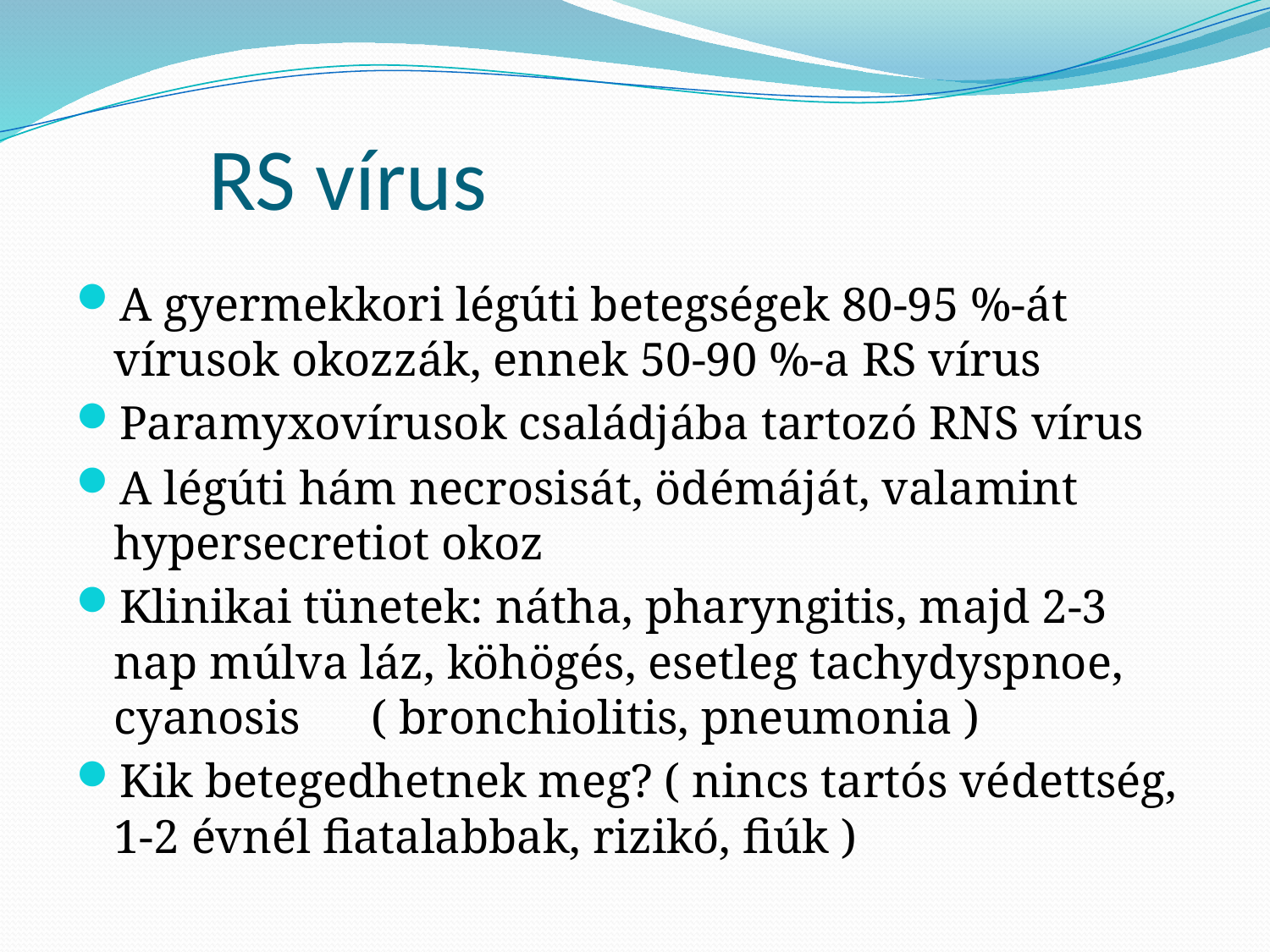

# RS vírus
A gyermekkori légúti betegségek 80-95 %-át vírusok okozzák, ennek 50-90 %-a RS vírus
Paramyxovírusok családjába tartozó RNS vírus
A légúti hám necrosisát, ödémáját, valamint hypersecretiot okoz
Klinikai tünetek: nátha, pharyngitis, majd 2-3 nap múlva láz, köhögés, esetleg tachydyspnoe, cyanosis      ( bronchiolitis, pneumonia )
Kik betegedhetnek meg? ( nincs tartós védettség, 1-2 évnél fiatalabbak, rizikó, fiúk )